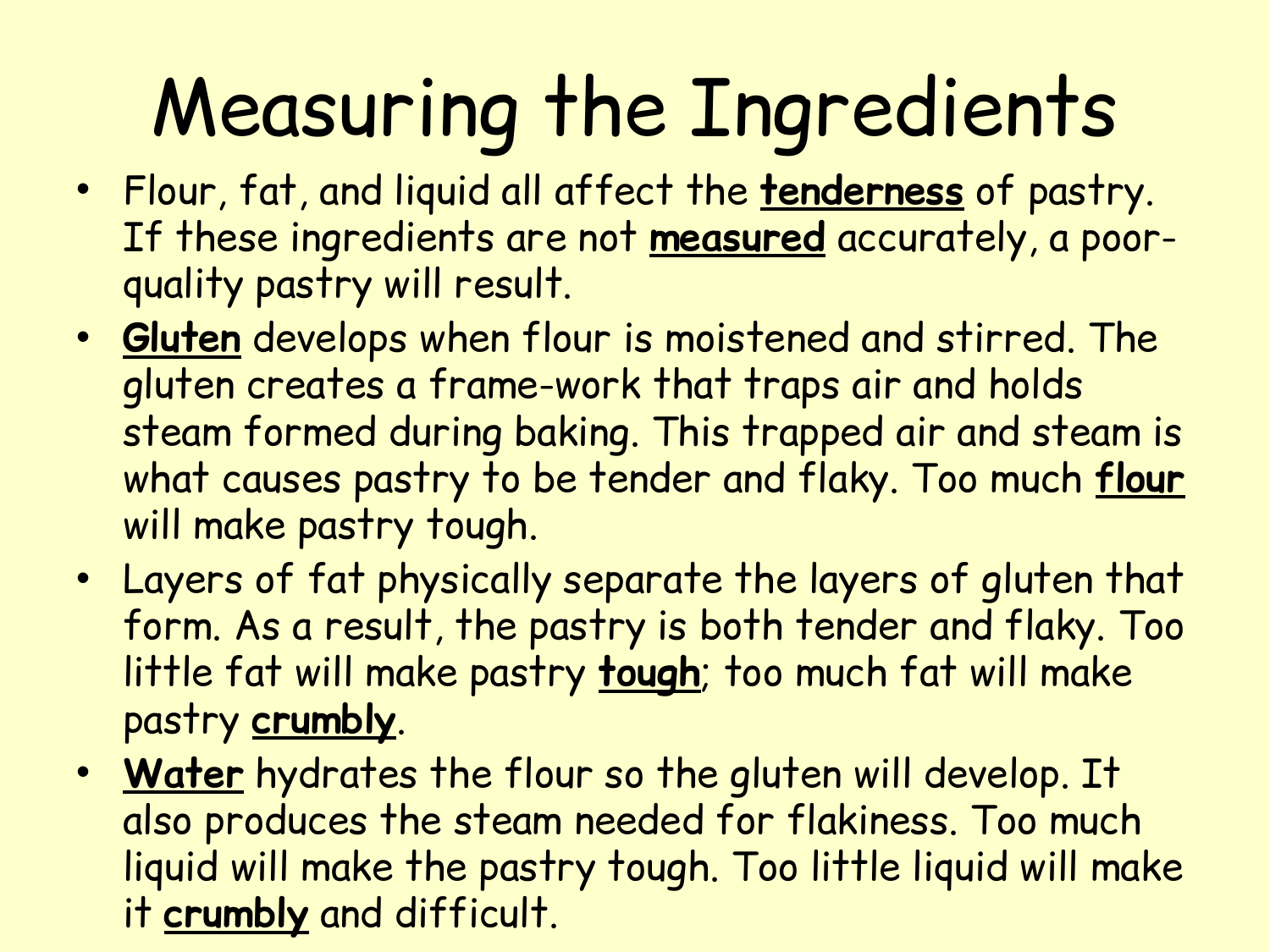

# Measuring the Ingredients
Flour, fat, and liquid all affect the tenderness of pastry. If these ingredients are not measured accurately, a poor-quality pastry will result.
Gluten develops when flour is moistened and stirred. The gluten creates a frame-work that traps air and holds steam formed during baking. This trapped air and steam is what causes pastry to be tender and flaky. Too much flour will make pastry tough.
Layers of fat physically separate the layers of gluten that form. As a result, the pastry is both tender and flaky. Too little fat will make pastry tough; too much fat will make pastry crumbly.
Water hydrates the flour so the gluten will develop. It also produces the steam needed for flakiness. Too much liquid will make the pastry tough. Too little liquid will make it crumbly and difficult.